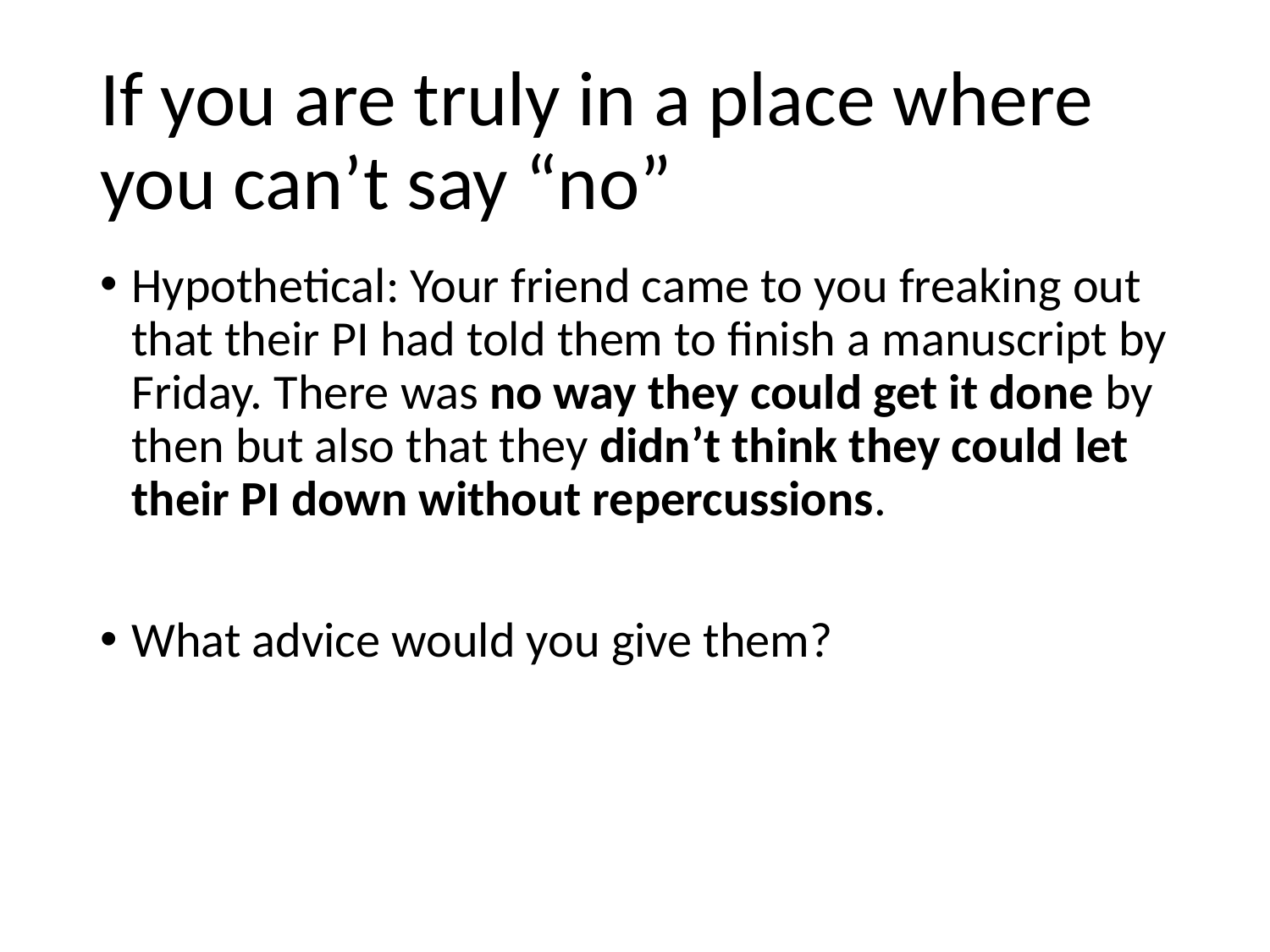

# If you are truly in a place where you can’t say “no”
Hypothetical: Your friend came to you freaking out that their PI had told them to finish a manuscript by Friday. There was no way they could get it done by then but also that they didn’t think they could let their PI down without repercussions.

What advice would you give them?